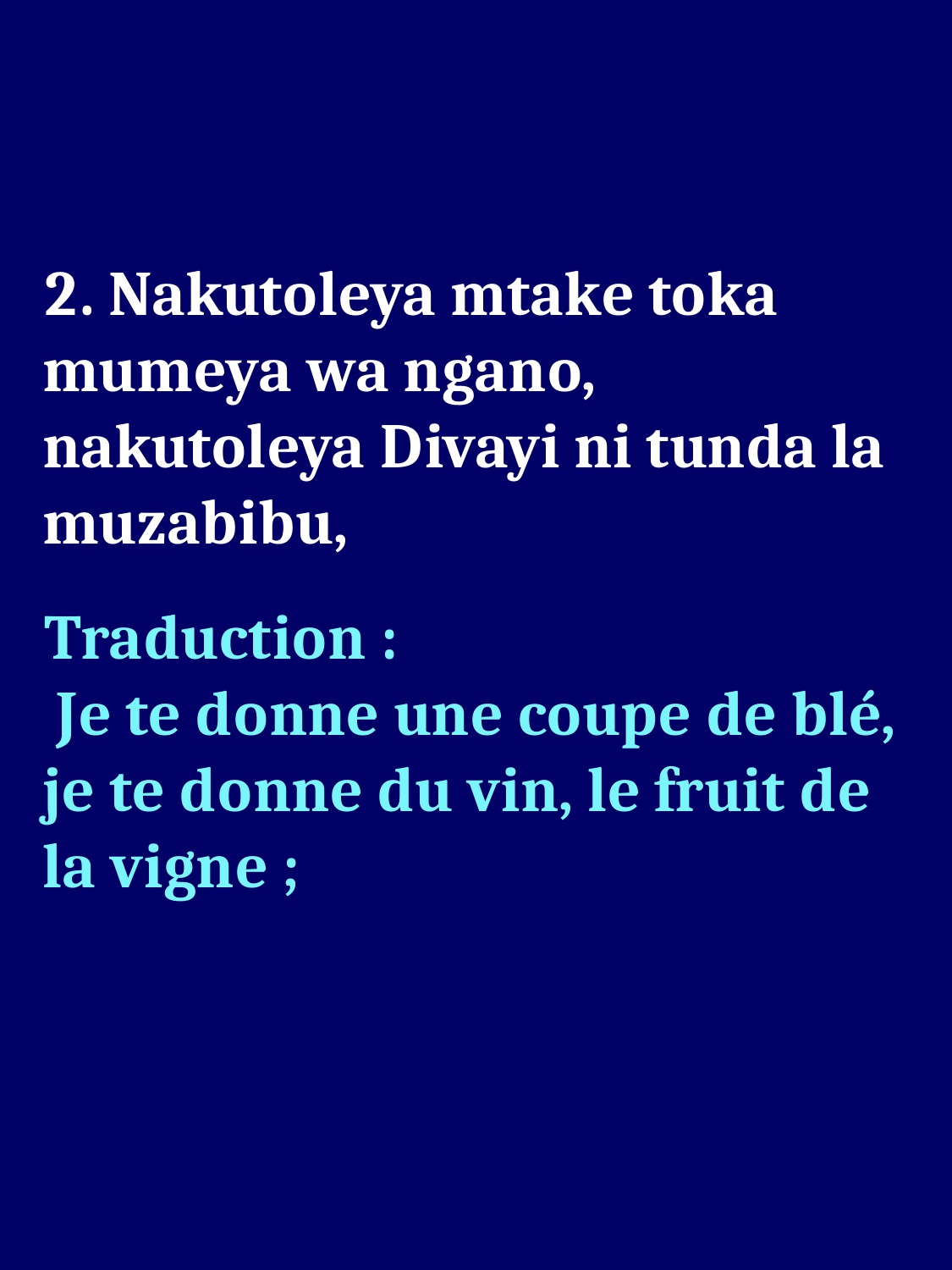

2. Nakutoleya mtake toka mumeya wa ngano, nakutoleya Divayi ni tunda la muzabibu,
Traduction :
 Je te donne une coupe de blé, je te donne du vin, le fruit de la vigne ;